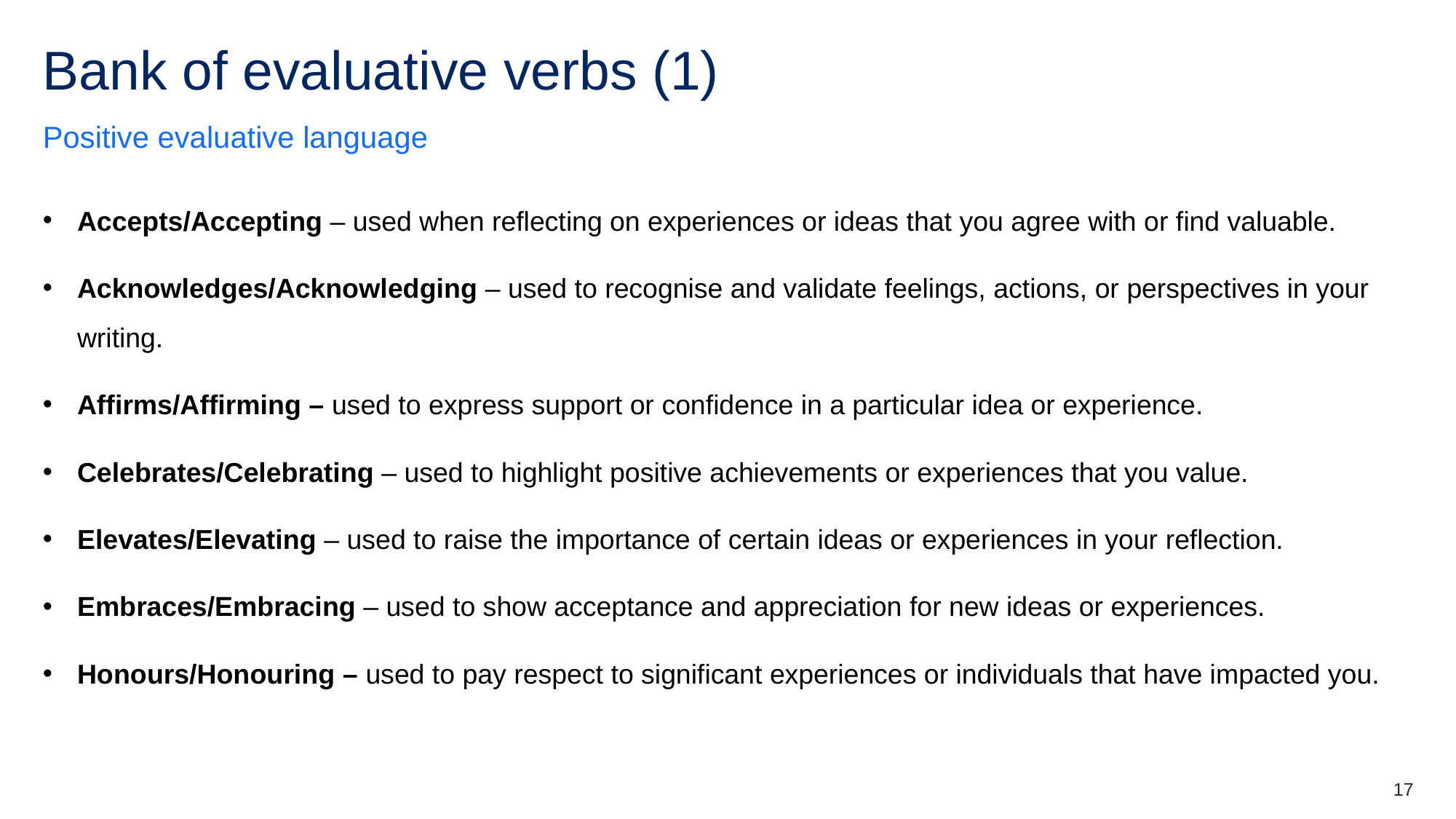

# Bank of evaluative verbs (1)
Positive evaluative language
Accepts/Accepting – used when reflecting on experiences or ideas that you agree with or find valuable.
Acknowledges/Acknowledging – used to recognise and validate feelings, actions, or perspectives in your writing.
Affirms/Affirming – used to express support or confidence in a particular idea or experience.
Celebrates/Celebrating – used to highlight positive achievements or experiences that you value.
Elevates/Elevating – used to raise the importance of certain ideas or experiences in your reflection.
Embraces/Embracing – used to show acceptance and appreciation for new ideas or experiences.
Honours/Honouring – used to pay respect to significant experiences or individuals that have impacted you.

17